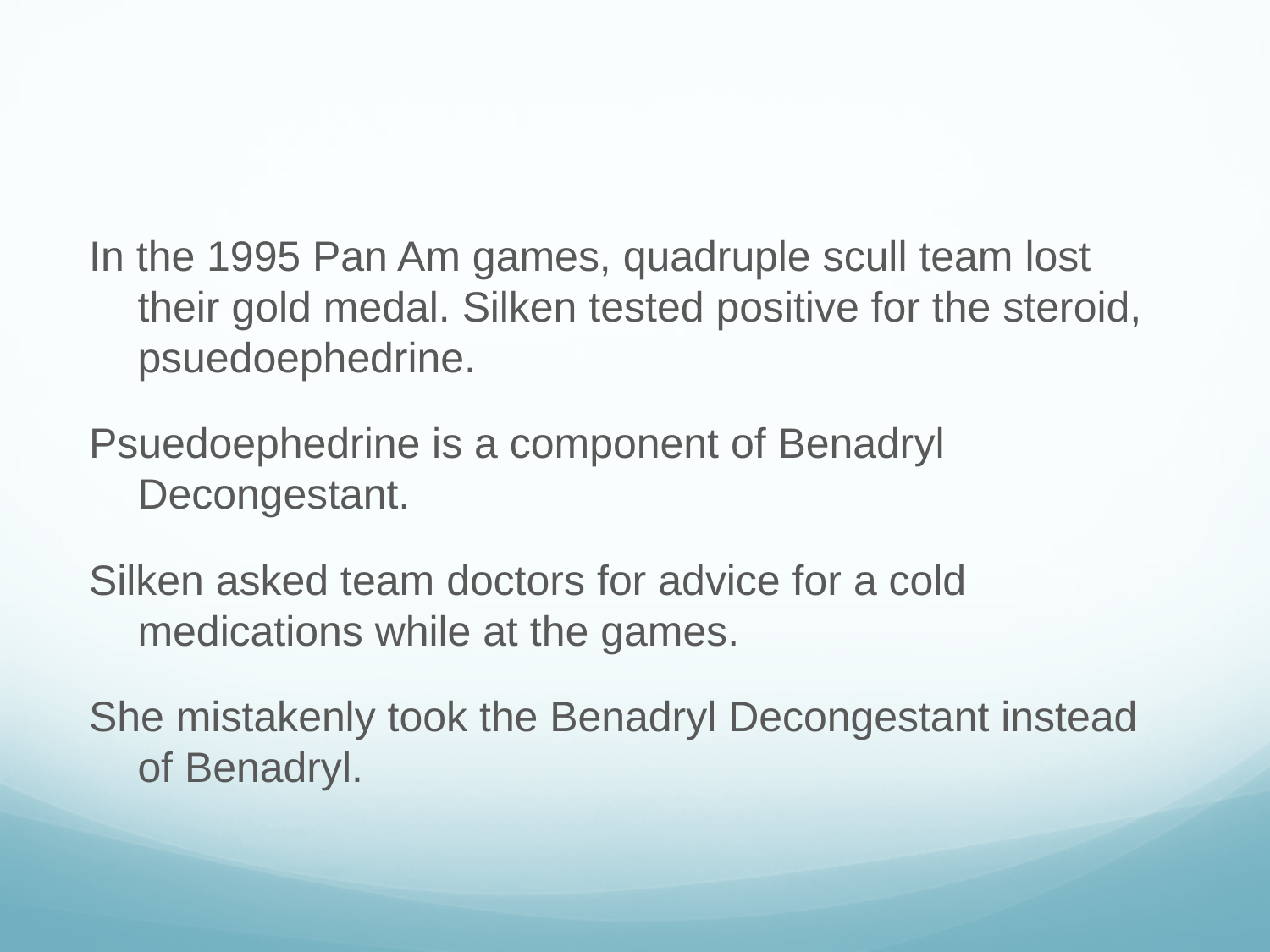

#
In the 1995 Pan Am games, quadruple scull team lost their gold medal. Silken tested positive for the steroid, psuedoephedrine.
Psuedoephedrine is a component of Benadryl Decongestant.
Silken asked team doctors for advice for a cold medications while at the games.
She mistakenly took the Benadryl Decongestant instead of Benadryl.